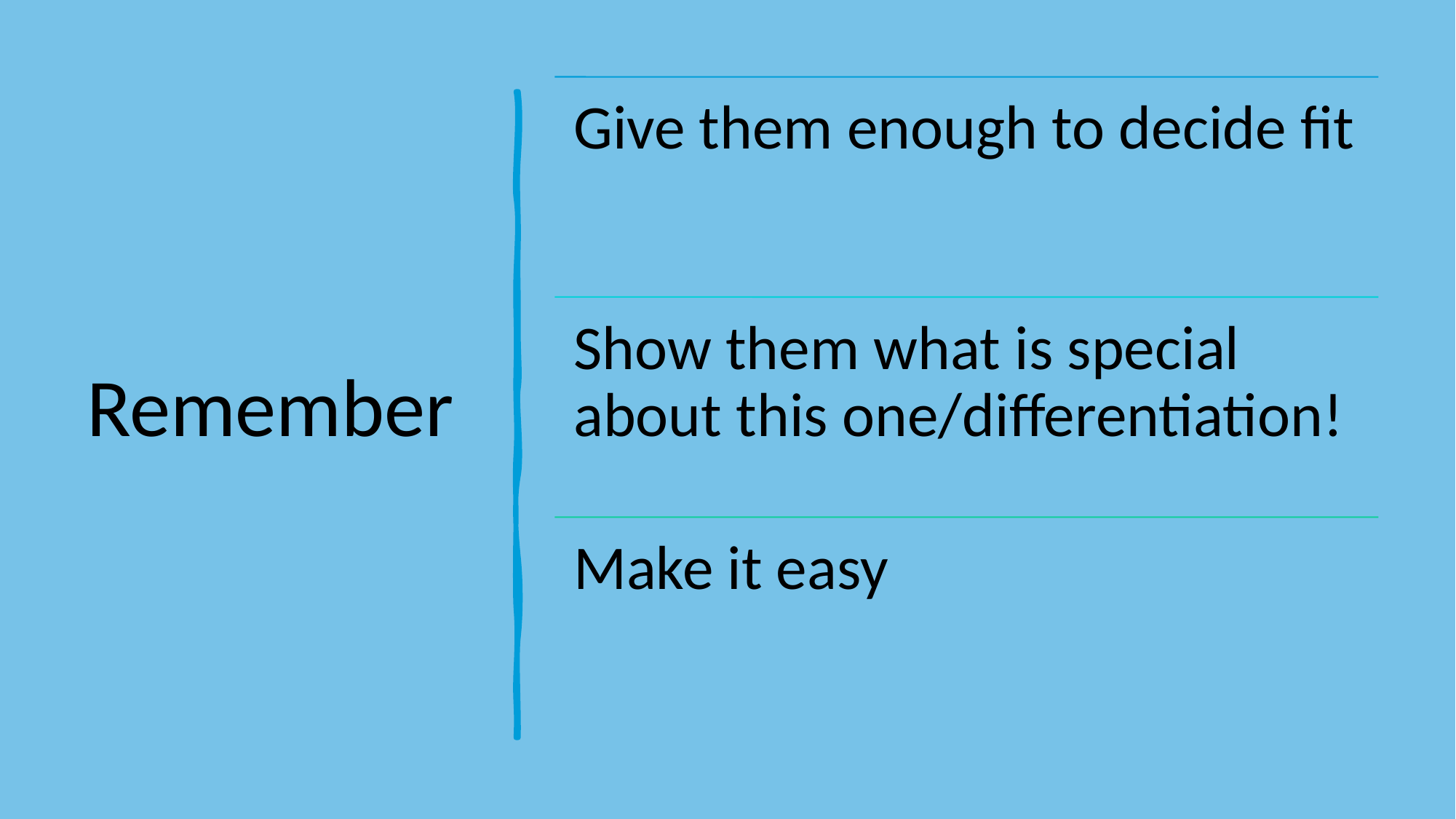

Give them enough to decide fit
Show them what is special about this one/differentiation!
Make it easy
# Remember

57